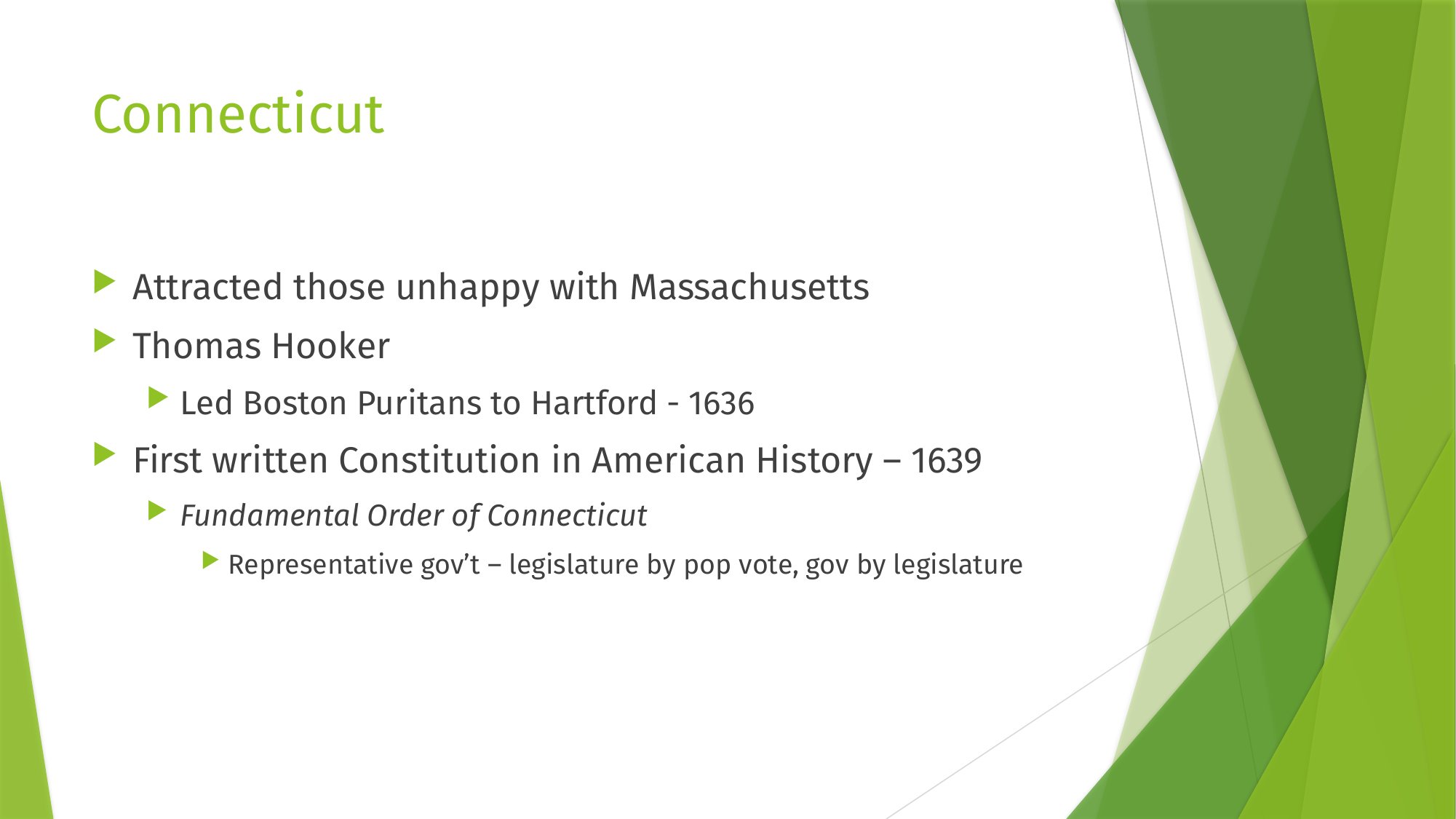

# Connecticut
Attracted those unhappy with Massachusetts
Thomas Hooker
Led Boston Puritans to Hartford - 1636
First written Constitution in American History – 1639
Fundamental Order of Connecticut
Representative gov’t – legislature by pop vote, gov by legislature